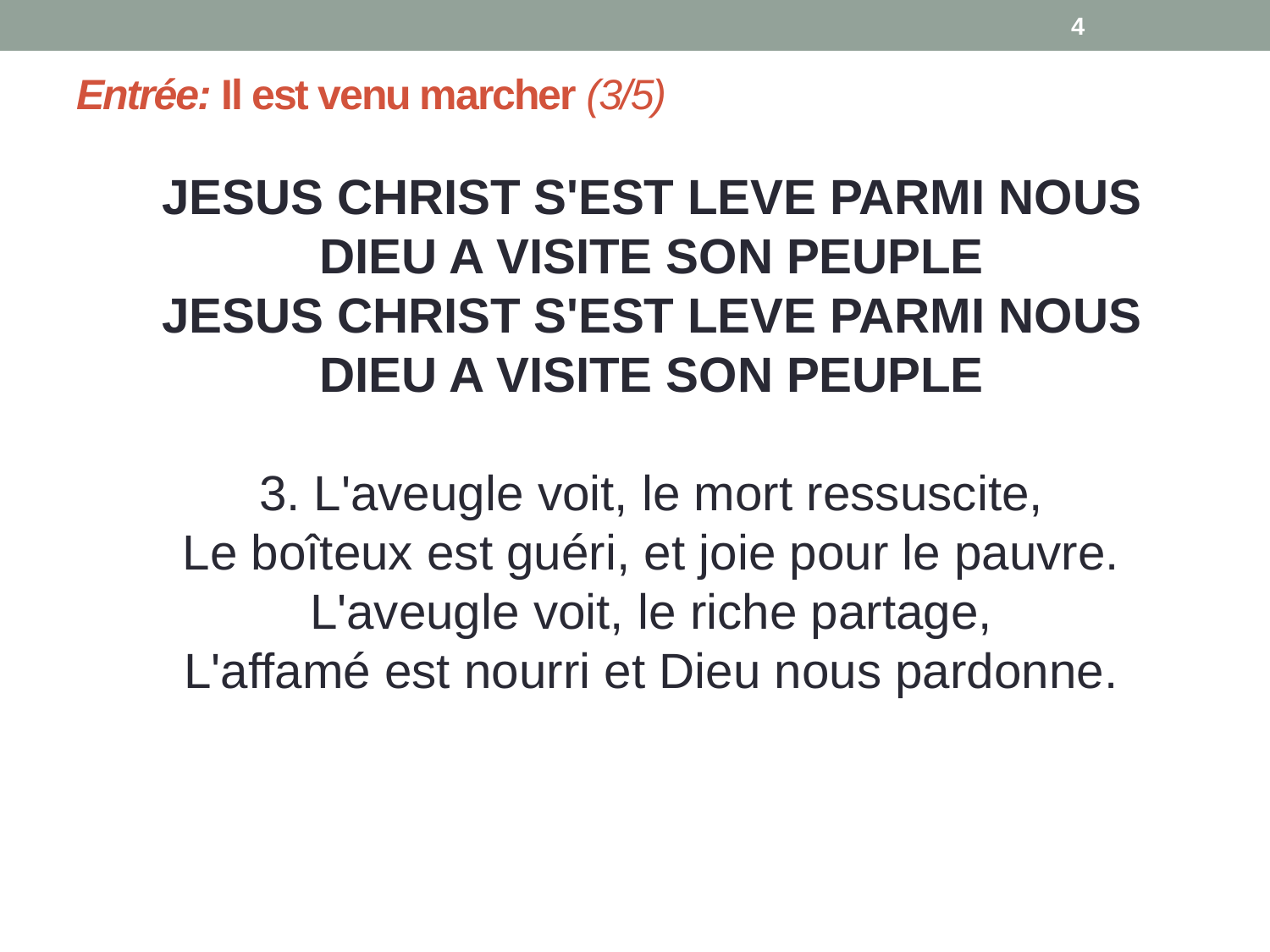

4
# Entrée: Il est venu marcher (3/5)
JESUS CHRIST S'EST LEVE PARMI NOUS
DIEU A VISITE SON PEUPLE
JESUS CHRIST S'EST LEVE PARMI NOUS
DIEU A VISITE SON PEUPLE

3. L'aveugle voit, le mort ressuscite,
Le boîteux est guéri, et joie pour le pauvre.
L'aveugle voit, le riche partage,
L'affamé est nourri et Dieu nous pardonne.